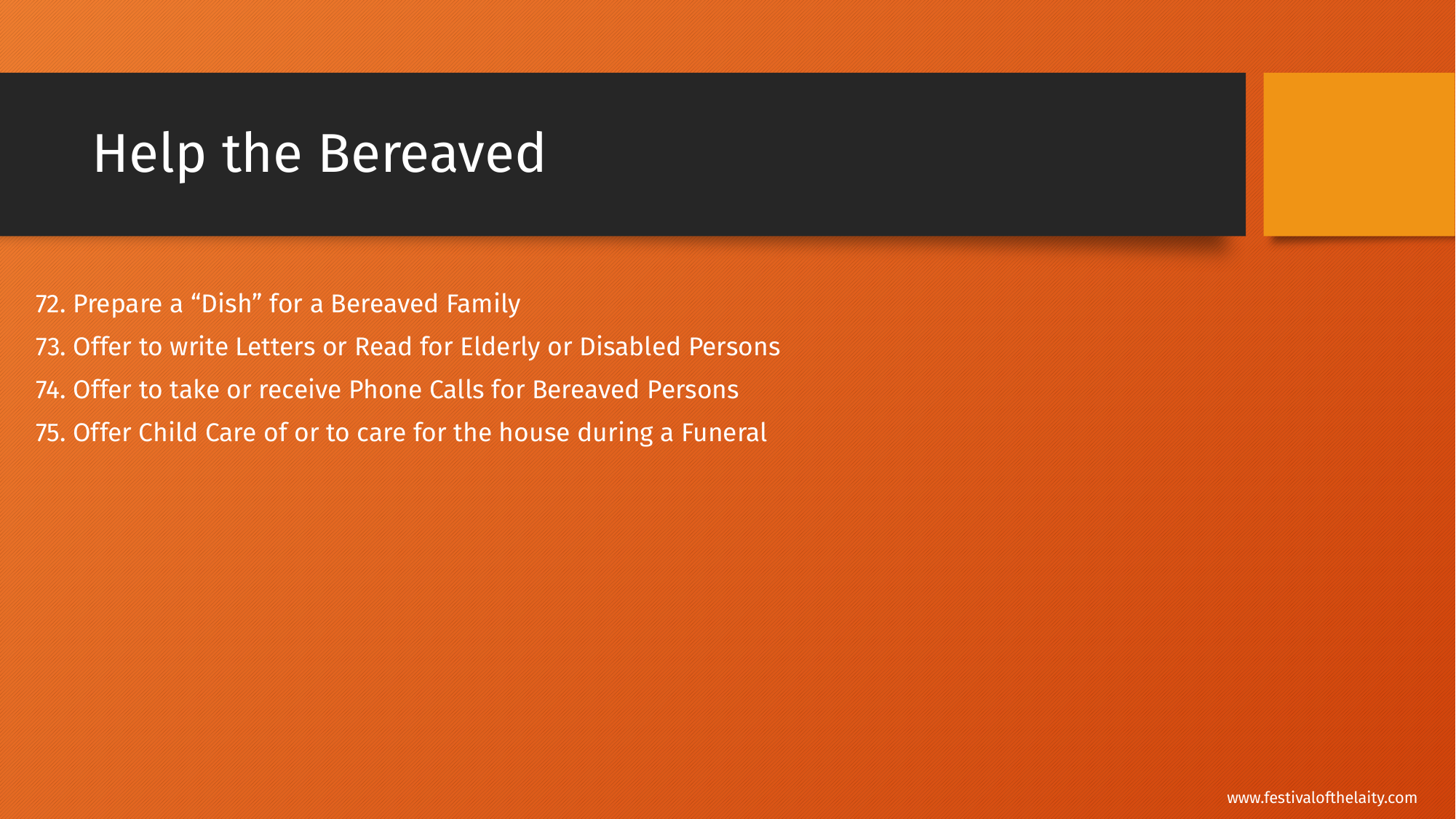

# Help the Bereaved
72. Prepare a “Dish” for a Bereaved Family
73. Offer to write Letters or Read for Elderly or Disabled Persons
74. Offer to take or receive Phone Calls for Bereaved Persons
75. Offer Child Care of or to care for the house during a Funeral
www.festivalofthelaity.com